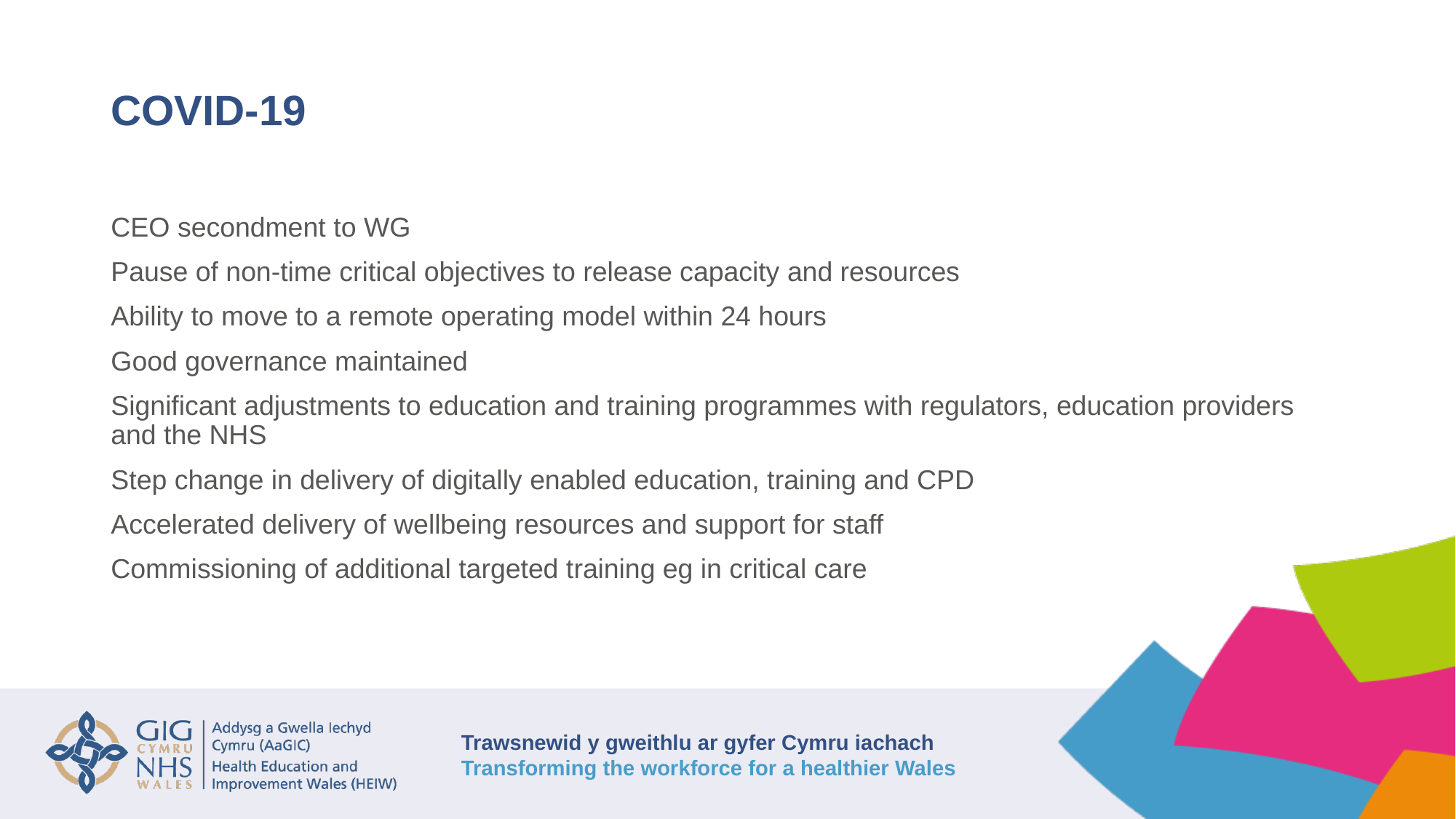

# COVID-19
CEO secondment to WG
Pause of non-time critical objectives to release capacity and resources
Ability to move to a remote operating model within 24 hours
Good governance maintained
Significant adjustments to education and training programmes with regulators, education providers and the NHS
Step change in delivery of digitally enabled education, training and CPD
Accelerated delivery of wellbeing resources and support for staff
Commissioning of additional targeted training eg in critical care